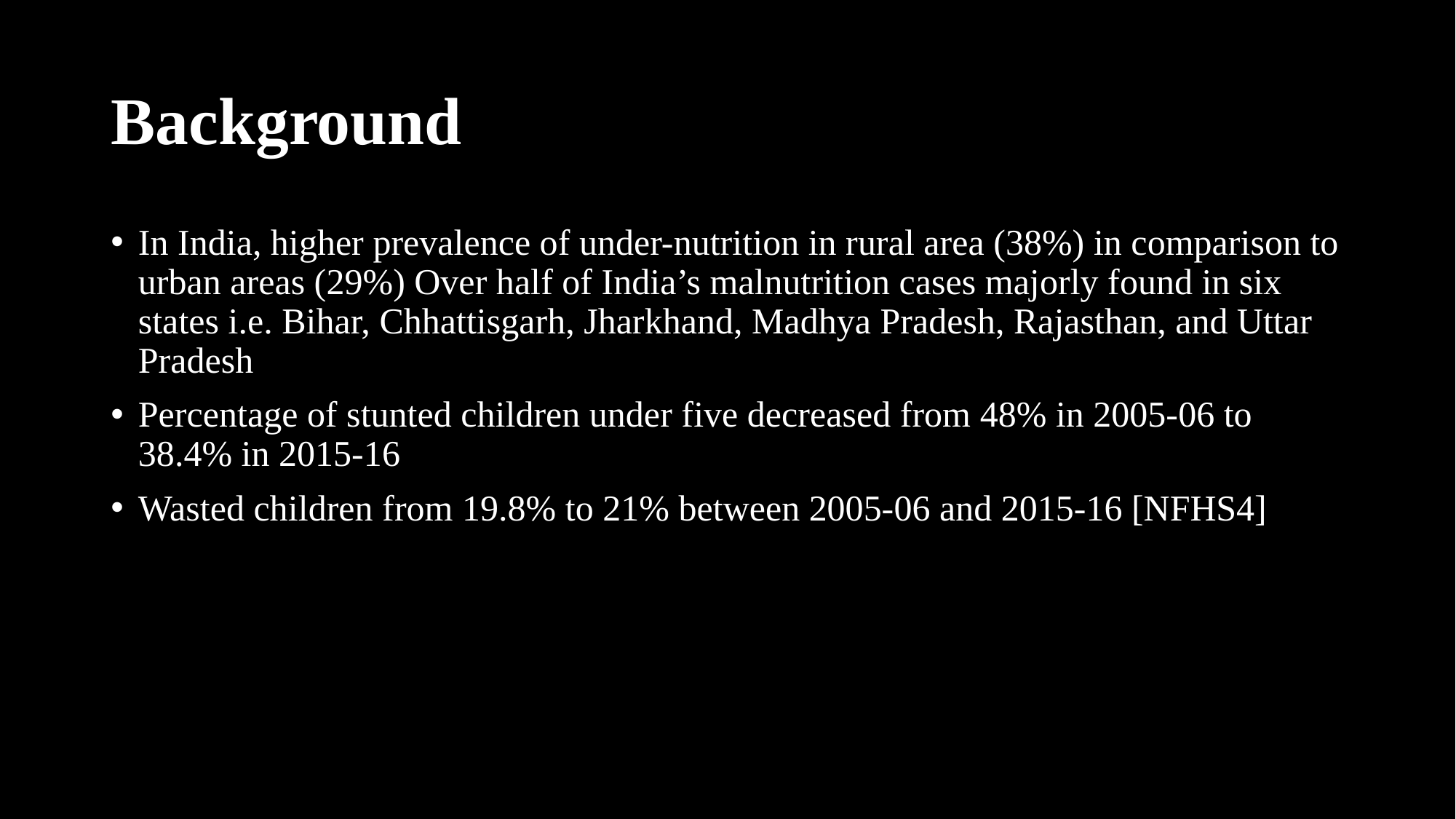

# Background
In India, higher prevalence of under-nutrition in rural area (38%) in comparison to urban areas (29%) Over half of India’s malnutrition cases majorly found in six states i.e. Bihar, Chhattisgarh, Jharkhand, Madhya Pradesh, Rajasthan, and Uttar Pradesh
Percentage of stunted children under five decreased from 48% in 2005-06 to 38.4% in 2015-16
Wasted children from 19.8% to 21% between 2005-06 and 2015-16 [NFHS4]